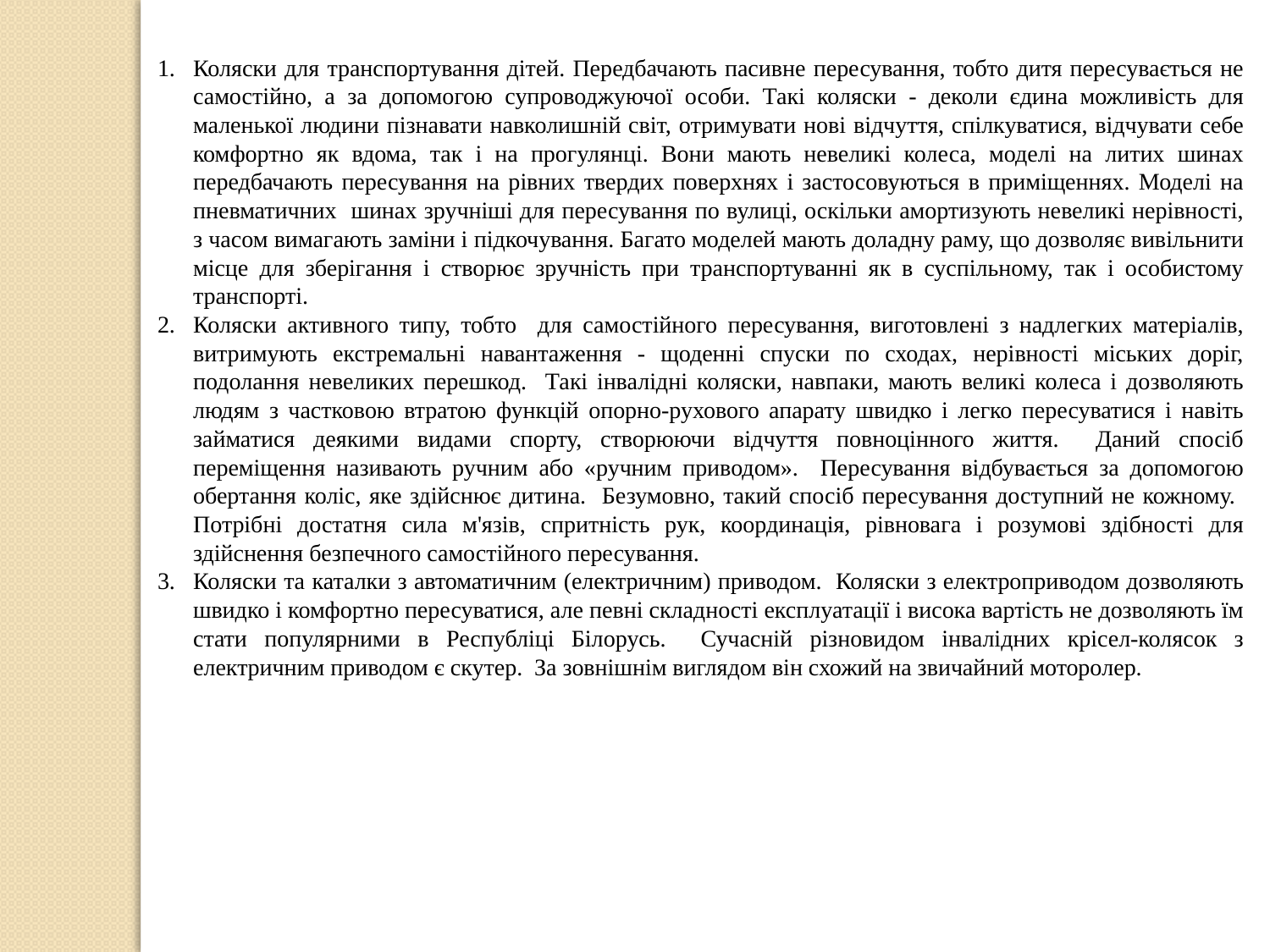

Коляски для транспортування дітей. Передбачають пасивне пересування, тобто дитя пересувається не самостійно, а за допомогою супроводжуючої особи. Такі коляски - деколи єдина можливість для маленької людини пізнавати навколишній світ, отримувати нові відчуття, спілкуватися, відчувати себе комфортно як вдома, так і на прогулянці. Вони мають невеликі колеса, моделі на литих шинах передбачають пересування на рівних твердих поверхнях і застосовуються в приміщеннях. Моделі на пневматичних  шинах зручніші для пересування по вулиці, оскільки амортизують невеликі нерівності, з часом вимагають заміни і підкочування. Багато моделей мають доладну раму, що дозволяє вивільнити місце для зберігання і створює зручність при транспортуванні як в суспільному, так і особистому транспорті.
Коляски активного типу, тобто  для самостійного пересування, виготовлені з надлегких матеріалів, витримують екстремальні навантаження - щоденні спуски по сходах, нерівності міських доріг, подолання невеликих перешкод.  Такі інвалідні коляски, навпаки, мають великі колеса і дозволяють людям з частковою втратою функцій опорно-рухового апарату швидко і легко пересуватися і навіть займатися деякими видами спорту, створюючи відчуття повноцінного життя.  Даний спосіб переміщення називають ручним або «ручним приводом».  Пересування відбувається за допомогою обертання коліс, яке здійснює дитина.  Безумовно, такий спосіб пересування доступний не кожному.  Потрібні достатня сила м'язів, спритність рук, координація, рівновага і розумові здібності для здійснення безпечного самостійного пересування.
Коляски та каталки з автоматичним (електричним) приводом.  Коляски з електроприводом дозволяють швидко і комфортно пересуватися, але певні складності експлуатації і висока вартість не дозволяють їм стати популярними в Республіці Білорусь.  Сучасній різновидом інвалідних крісел-колясок з електричним приводом є скутер.  За зовнішнім виглядом він схожий на звичайний моторолер.